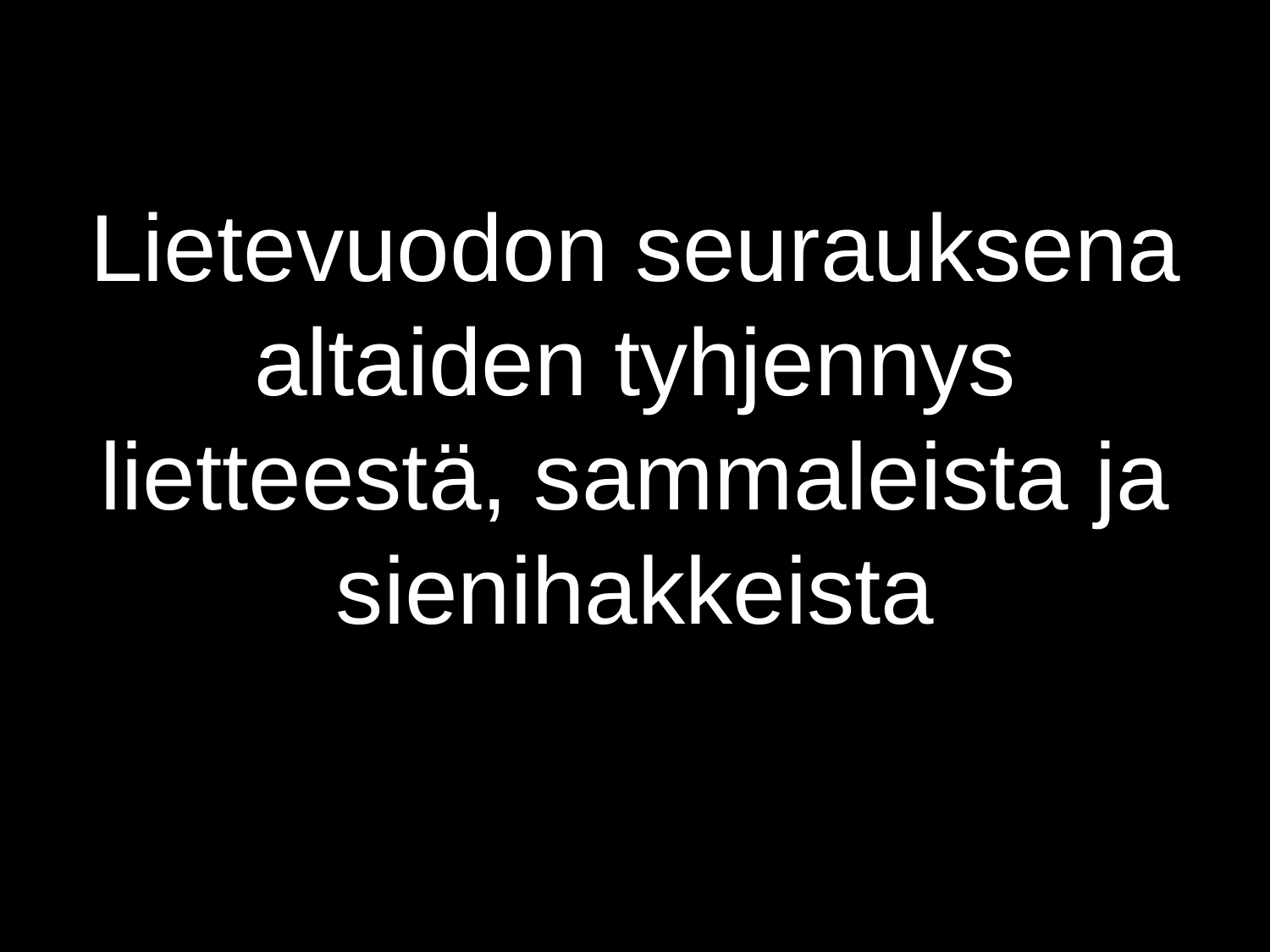

# Lietevuodon seurauksena altaiden tyhjennys lietteestä, sammaleista ja sienihakkeista